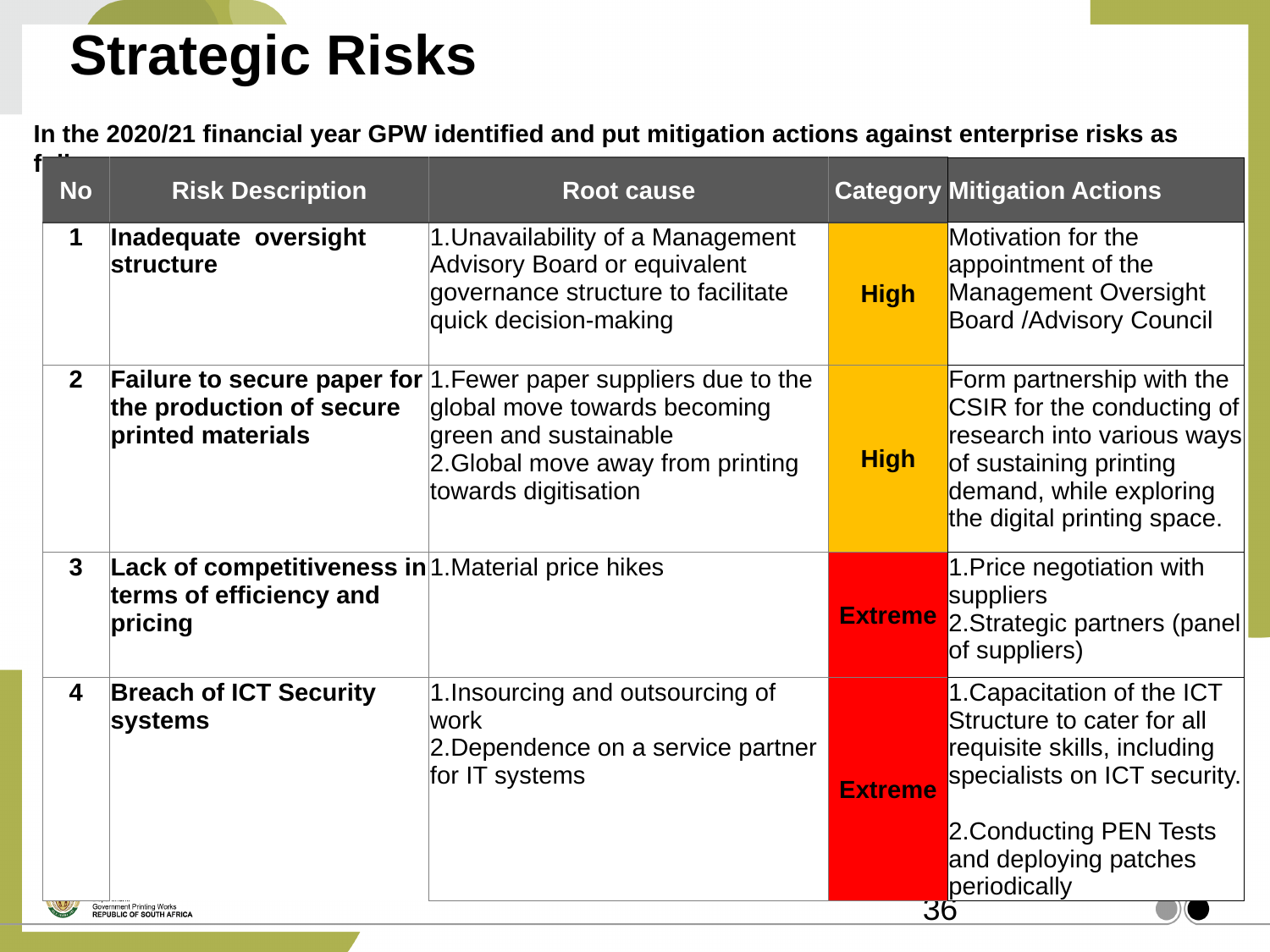

# Strategic Risks
In the 2020/21 financial year GPW identified and put mitigation actions against enterprise risks as follows:
| No | Risk Description | Root cause | Category | Mitigation Actions |
| --- | --- | --- | --- | --- |
| 1 | Inadequate oversight structure | 1.Unavailability of a Management Advisory Board or equivalent governance structure to facilitate quick decision-making | High | Motivation for the appointment of the Management Oversight Board /Advisory Council |
| 2 | Failure to secure paper for the production of secure printed materials | 1.Fewer paper suppliers due to the global move towards becoming green and sustainable 2.Global move away from printing towards digitisation | High | Form partnership with the CSIR for the conducting of research into various ways of sustaining printing demand, while exploring the digital printing space. |
| 3 | Lack of competitiveness in terms of efficiency and pricing | 1.Material price hikes | Extreme | 1.Price negotiation with suppliers 2.Strategic partners (panel of suppliers) |
| 4 | Breach of ICT Security systems | 1.Insourcing and outsourcing of work 2.Dependence on a service partner for IT systems | Extreme | 1.Capacitation of the ICT Structure to cater for all requisite skills, including specialists on ICT security. 2.Conducting PEN Tests and deploying patches periodically |
36